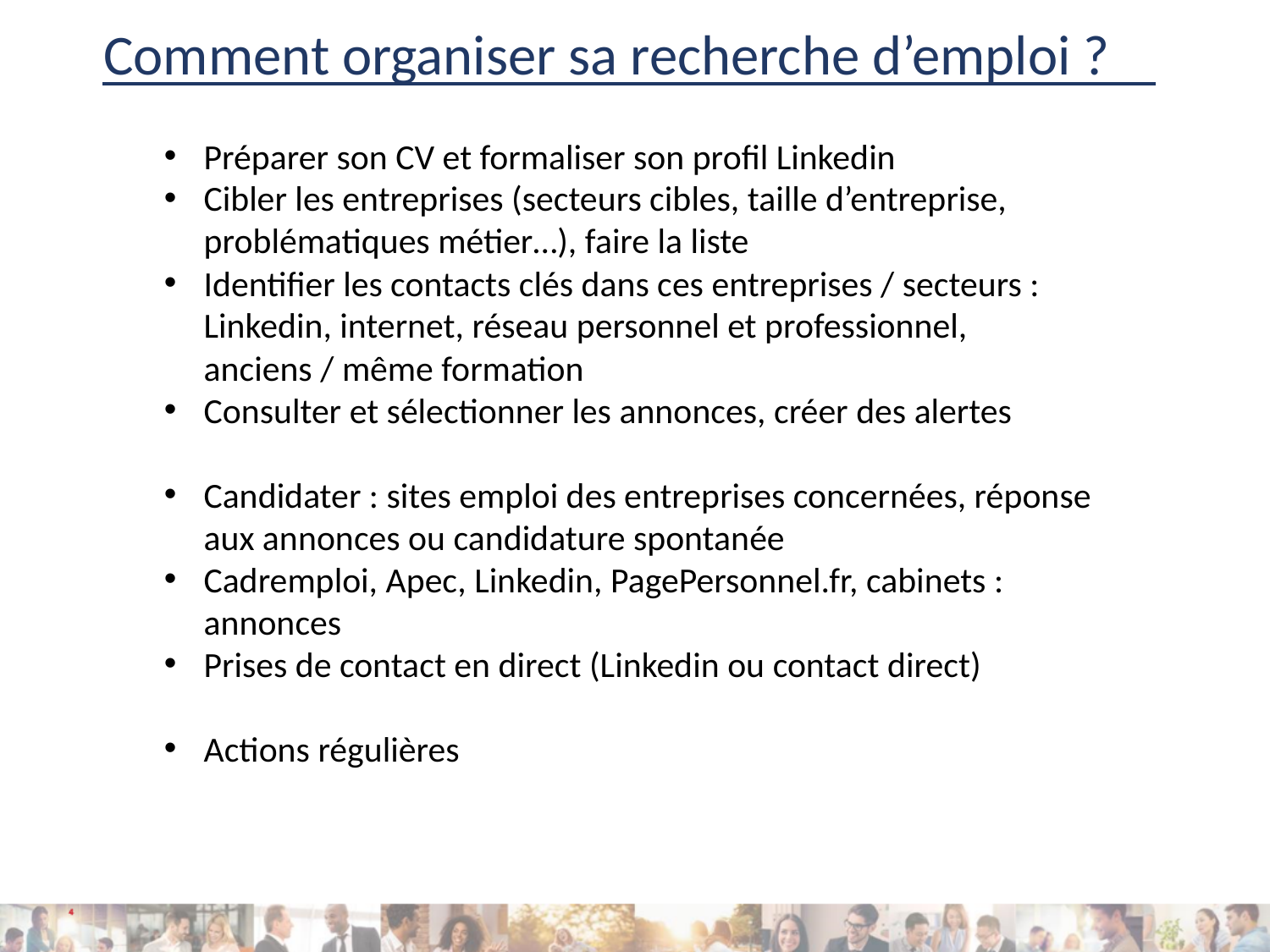

# Comment organiser sa recherche d’emploi ?
Préparer son CV et formaliser son profil Linkedin
Cibler les entreprises (secteurs cibles, taille d’entreprise, problématiques métier…), faire la liste
Identifier les contacts clés dans ces entreprises / secteurs : Linkedin, internet, réseau personnel et professionnel, anciens / même formation
Consulter et sélectionner les annonces, créer des alertes

Candidater : sites emploi des entreprises concernées, réponse aux annonces ou candidature spontanée
Cadremploi, Apec, Linkedin, PagePersonnel.fr, cabinets : annonces
Prises de contact en direct (Linkedin ou contact direct)

Actions régulières